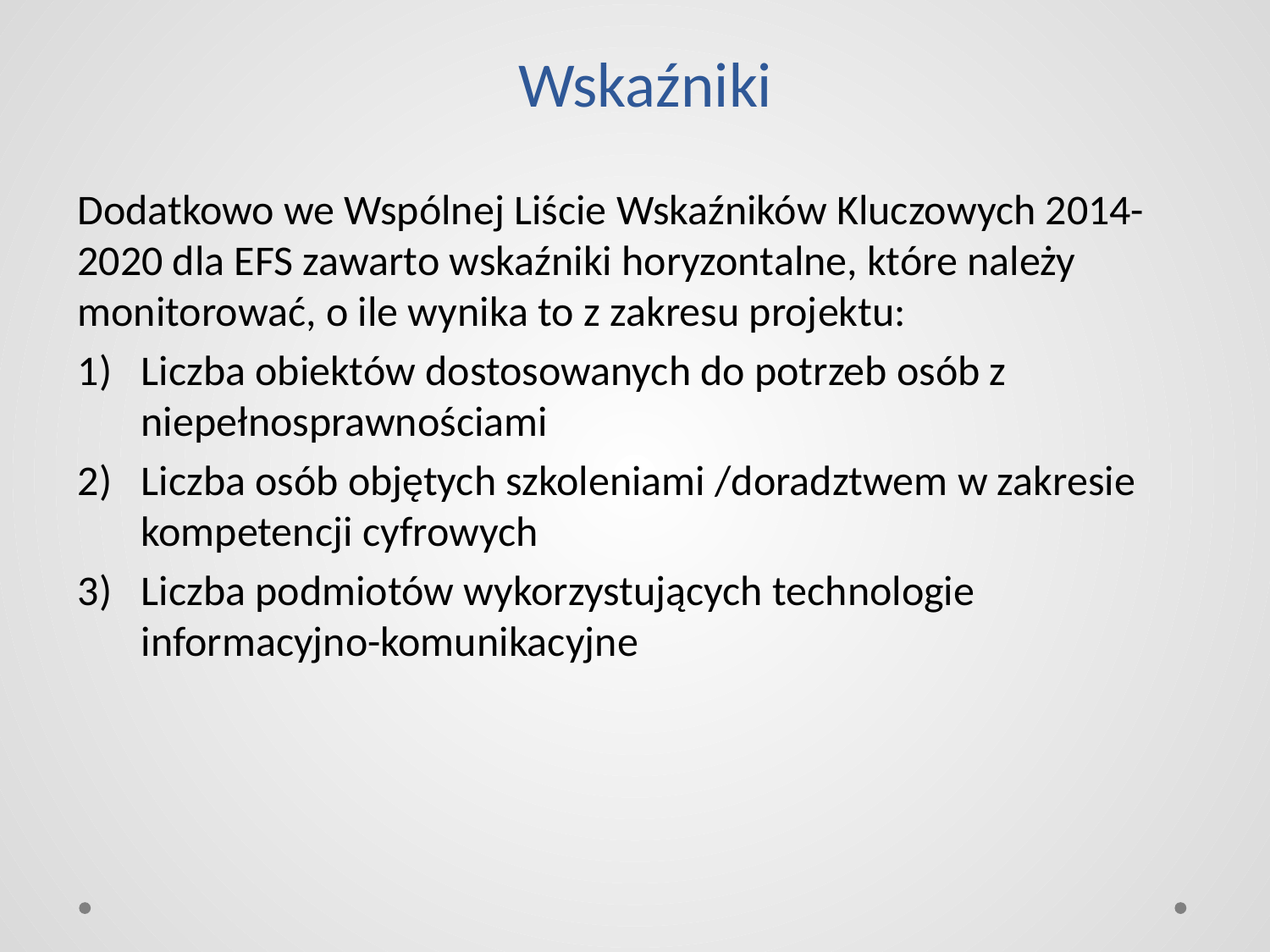

# Wskaźniki
Dodatkowo we Wspólnej Liście Wskaźników Kluczowych 2014-2020 dla EFS zawarto wskaźniki horyzontalne, które należy monitorować, o ile wynika to z zakresu projektu:
Liczba obiektów dostosowanych do potrzeb osób z niepełnosprawnościami
Liczba osób objętych szkoleniami /doradztwem w zakresie kompetencji cyfrowych
Liczba podmiotów wykorzystujących technologie informacyjno-komunikacyjne